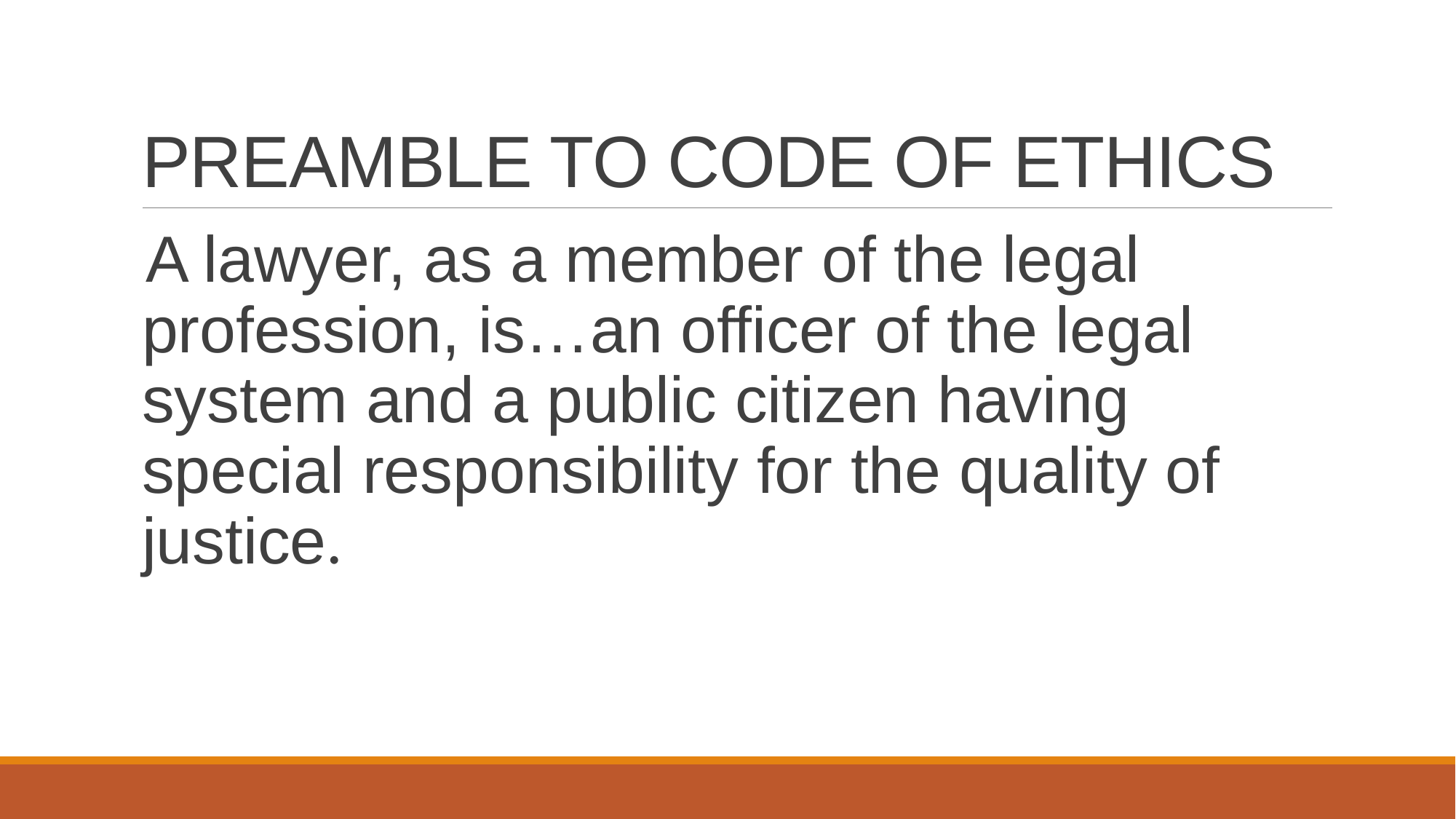

# PREAMBLE TO CODE OF ETHICS
A lawyer, as a member of the legal profession, is…an officer of the legal system and a public citizen having special responsibility for the quality of justice.